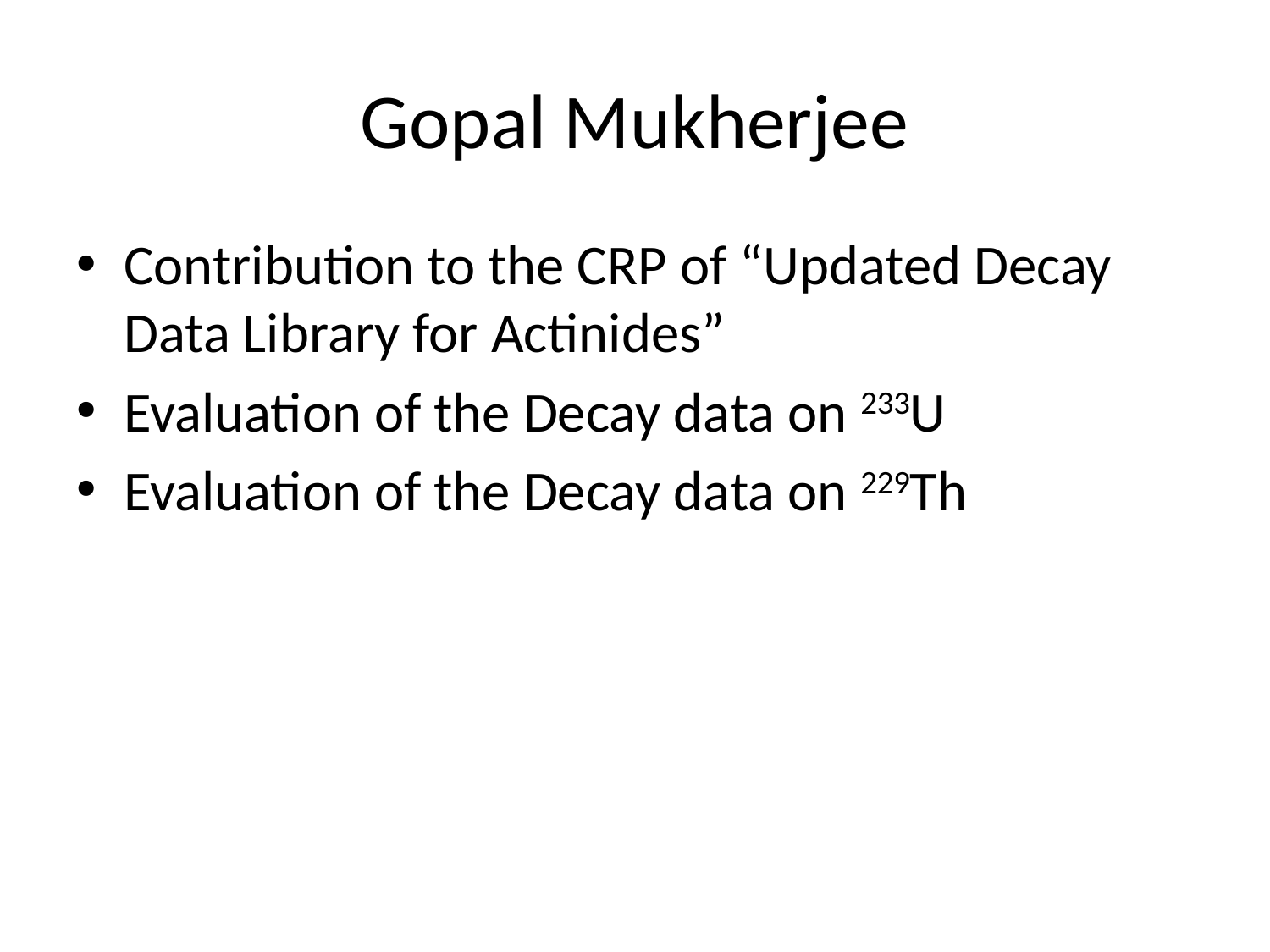

# Gopal Mukherjee
Contribution to the CRP of “Updated Decay Data Library for Actinides”
Evaluation of the Decay data on 233U
Evaluation of the Decay data on 229Th